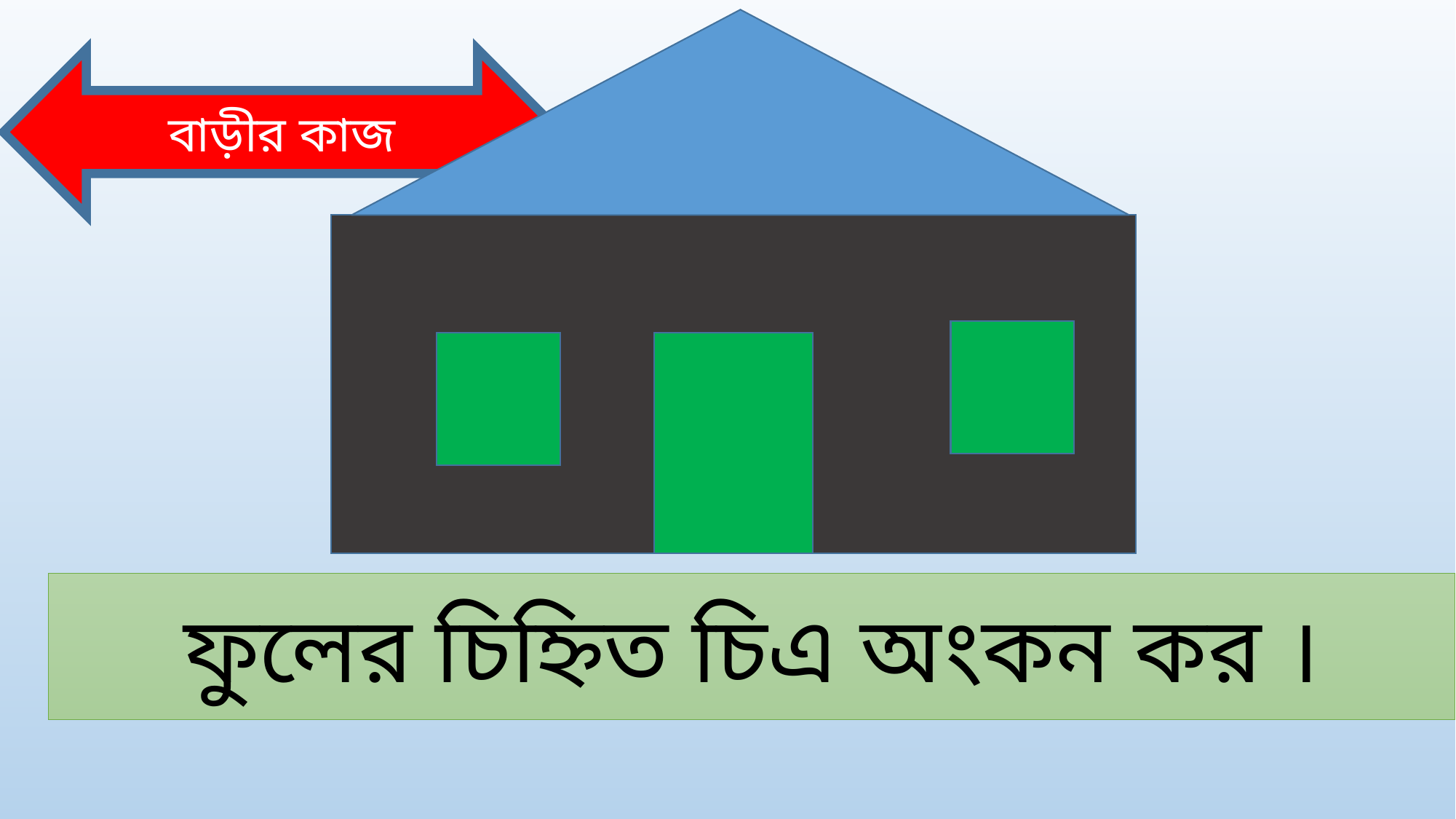

বাড়ীর কাজ
ফুলের চিহ্নিত চিএ অংকন কর ।